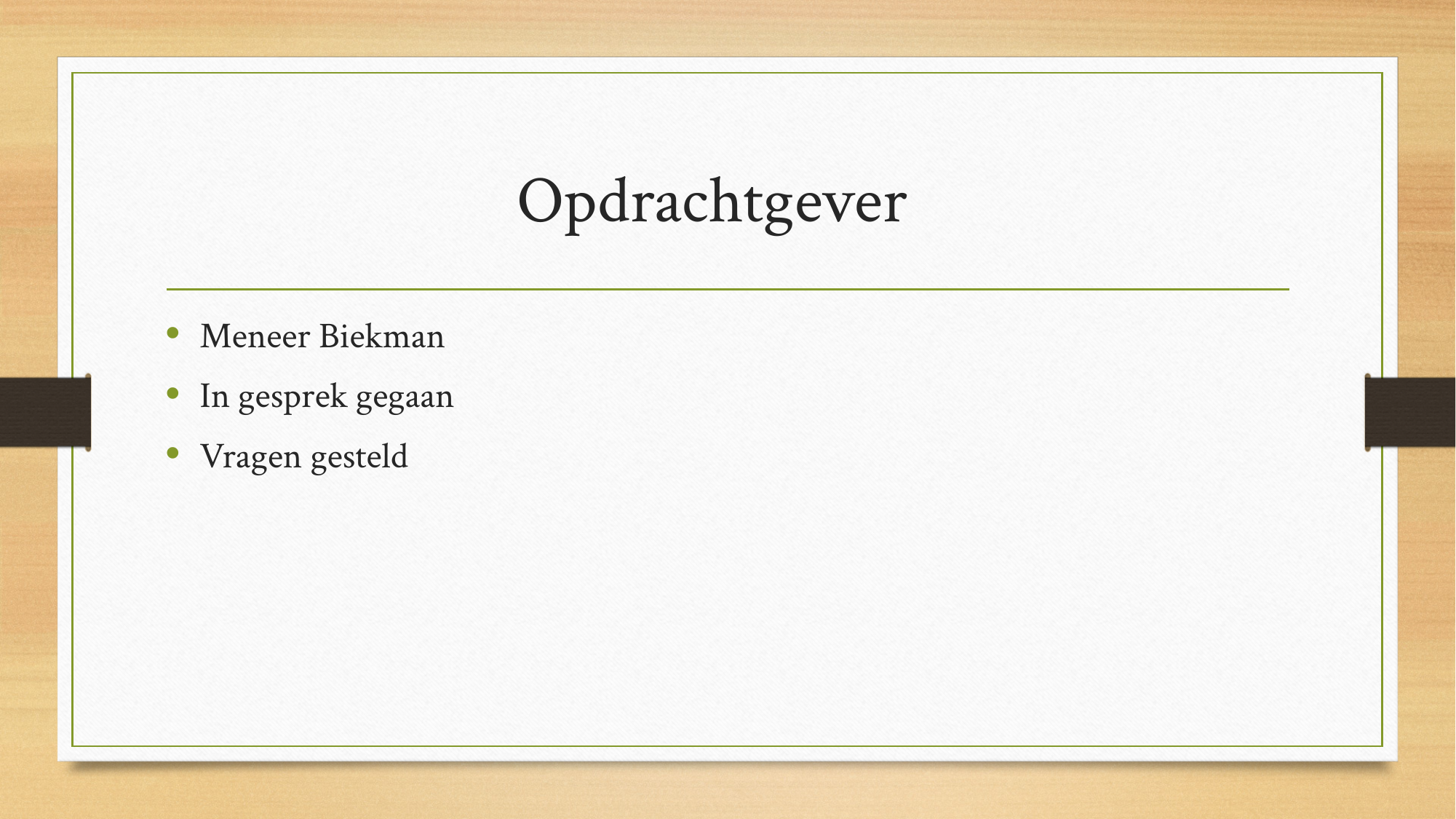

# Opdrachtgever
Meneer Biekman
In gesprek gegaan
Vragen gesteld